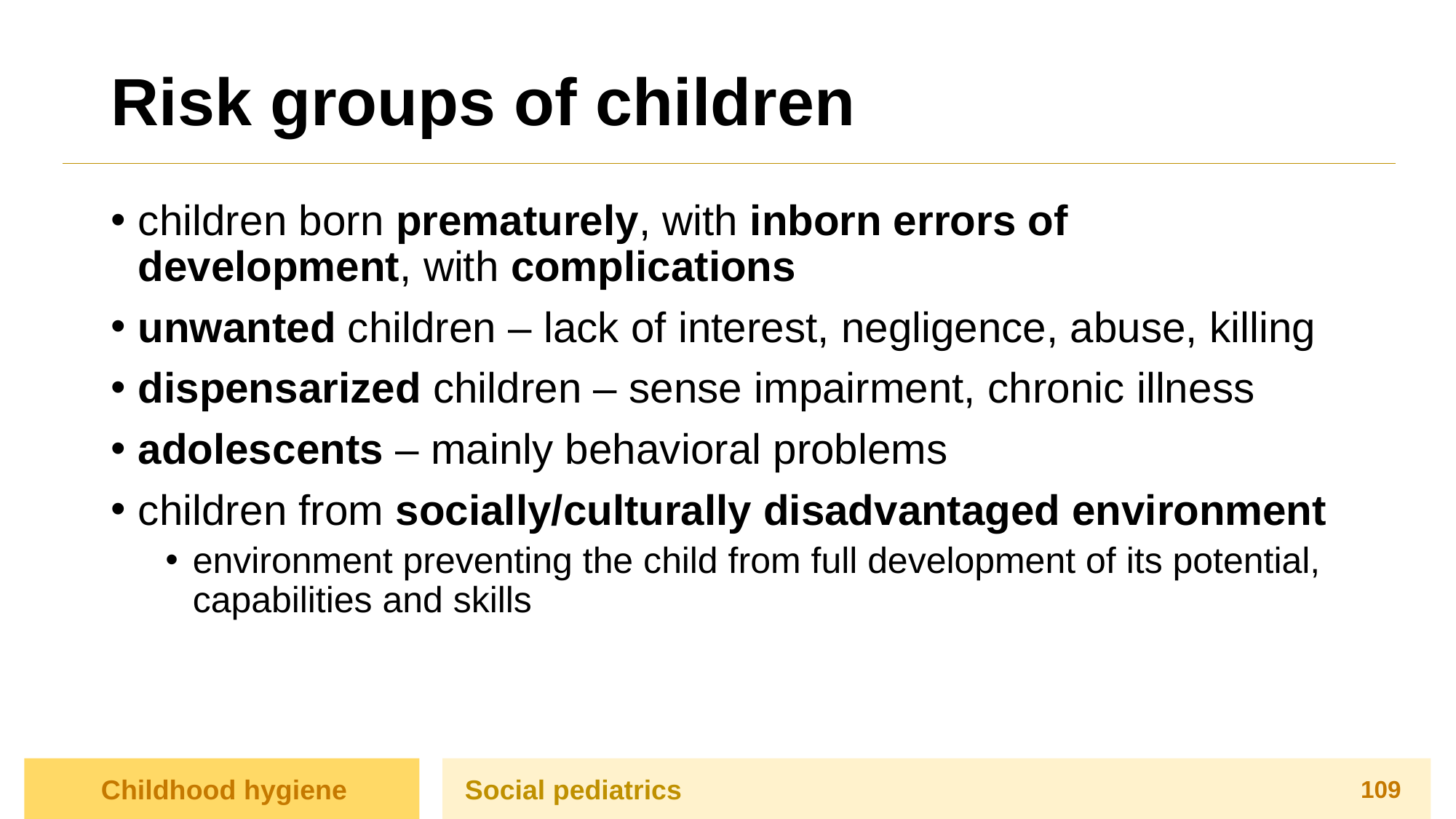

# Risk groups of children
children born prematurely, with inborn errors of development, with complications
unwanted children – lack of interest, negligence, abuse, killing
dispensarized children – sense impairment, chronic illness
adolescents – mainly behavioral problems
children from socially/culturally disadvantaged environment
environment preventing the child from full development of its potential, capabilities and skills
Childhood hygiene
Social pediatrics
109